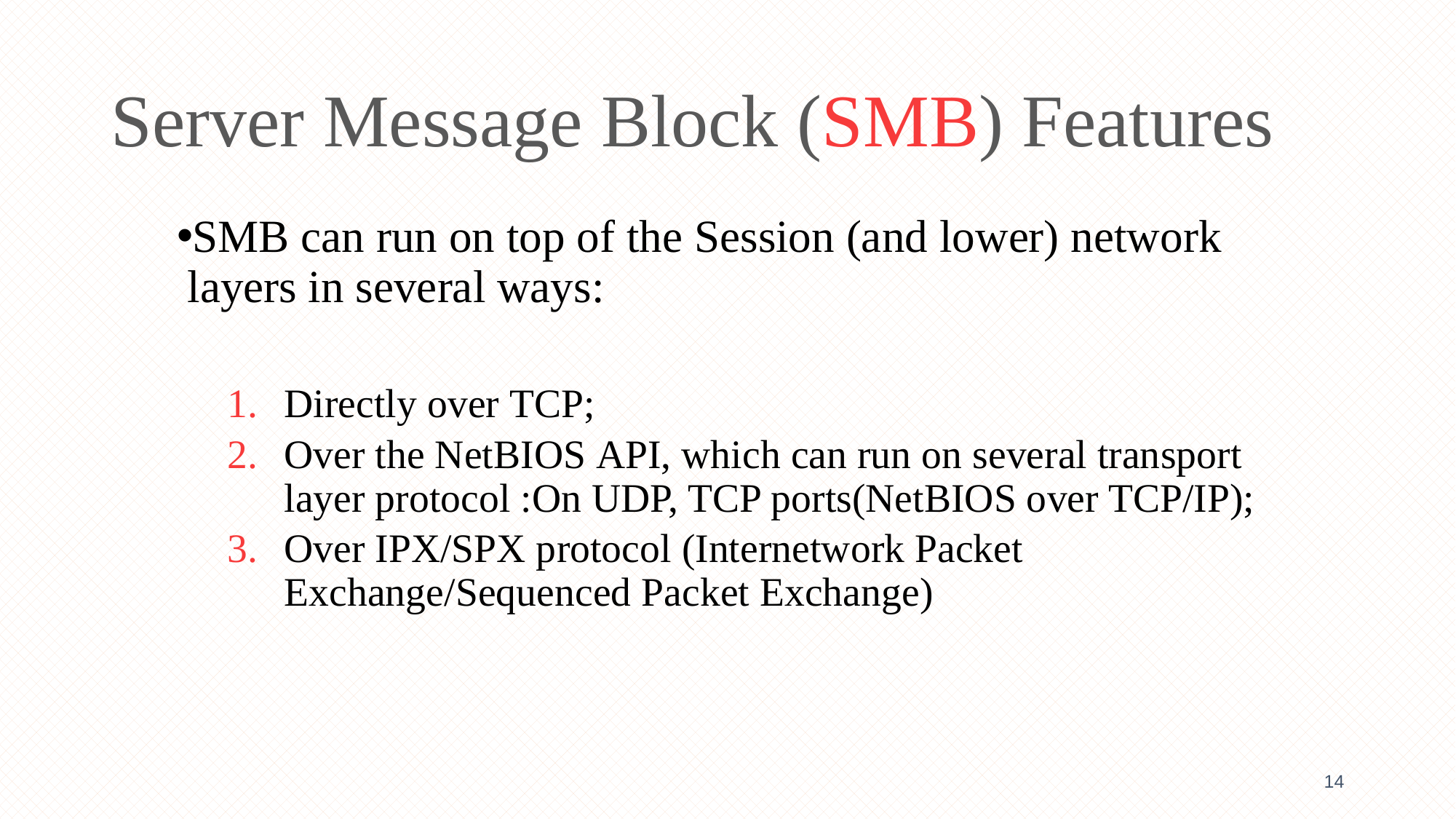

# Server Message Block (SMB) Features
SMB can run on top of the Session (and lower) network layers in several ways:

Directly over TCP;
Over the NetBIOS API, which can run on several transport layer protocol :On UDP, TCP ports(NetBIOS over TCP/IP);
Over IPX/SPX protocol (Internetwork Packet Exchange/Sequenced Packet Exchange)

14